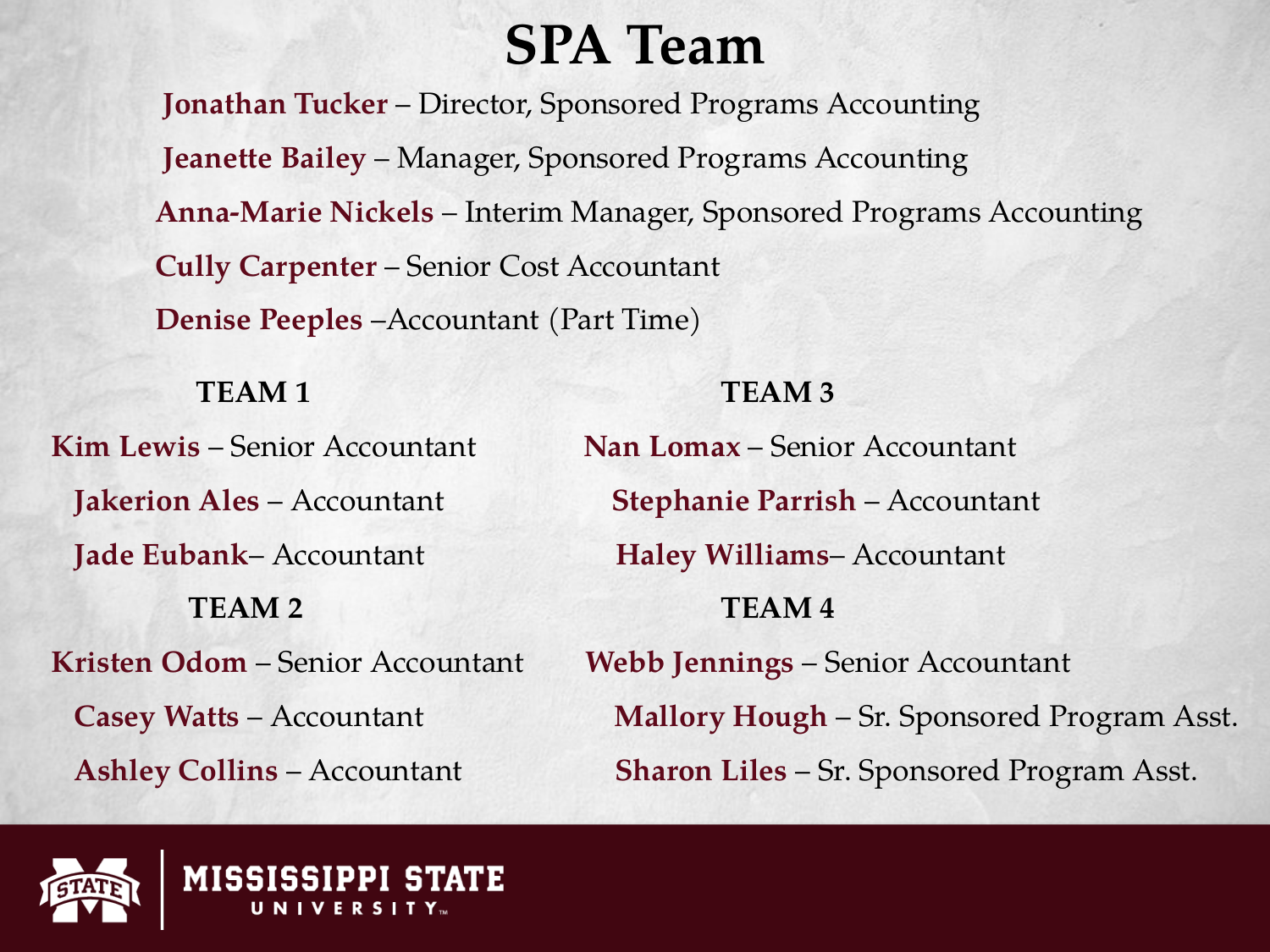

SPA Team
                  Jonathan Tucker – Director, Sponsored Programs Accounting
                  Jeanette Bailey – Manager, Sponsored Programs Accounting
                 Anna-Marie Nickels – Interim Manager, Sponsored Programs Accounting
                 Cully Carpenter – Senior Cost Accountant
                 Denise Peeples –Accountant (Part Time)

                   TEAM 1                                                      TEAM 3
Kim Lewis – Senior Accountant              Nan Lomax – Senior Accountant
   Jakerion Ales – Accountant                      Stephanie Parrish – Accountant
   Jade Eubank– Accountant                         Haley Williams– Accountant
                  TEAM 2                                                       TEAM 4
Kristen Odom – Senior Accountant        Webb Jennings – Senior Accountant
   Casey Watts – Accountant                         Mallory Hough – Sr. Sponsored Program Asst.
   Ashley Collins – Accountant                    Sharon Liles – Sr. Sponsored Program Asst.